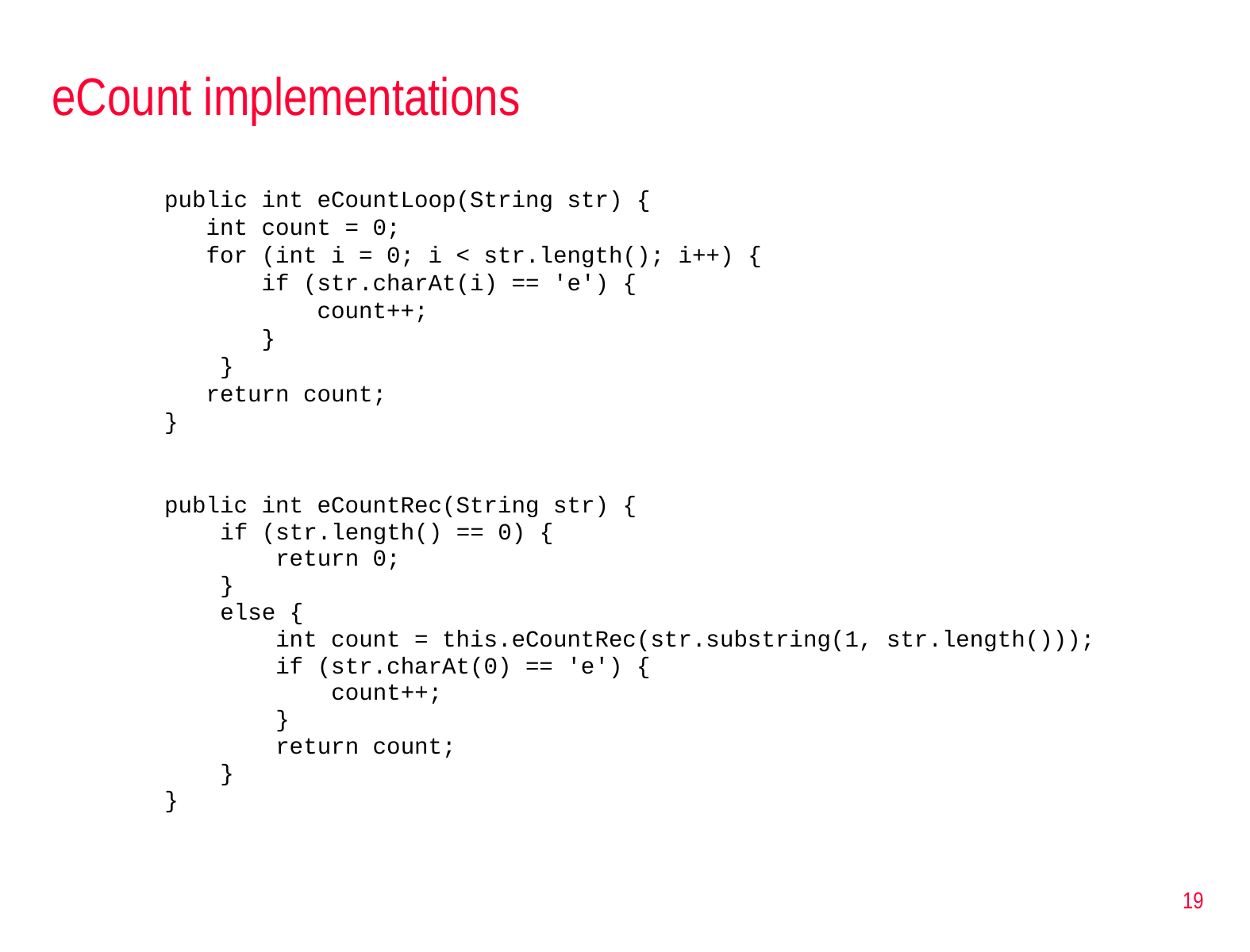

# eCount implementations
    public int eCountLoop(String str) {
       int count = 0;
       for (int i = 0; i < str.length(); i++) {
           if (str.charAt(i) == 'e') {
               count++;
           }
        }
       return count;
    }

    public int eCountRec(String str) {
        if (str.length() == 0) {
            return 0;
        }
        else {
            int count = this.eCountRec(str.substring(1, str.length()));
            if (str.charAt(0) == 'e') {
                count++;
            }
            return count;
        }
    }

19